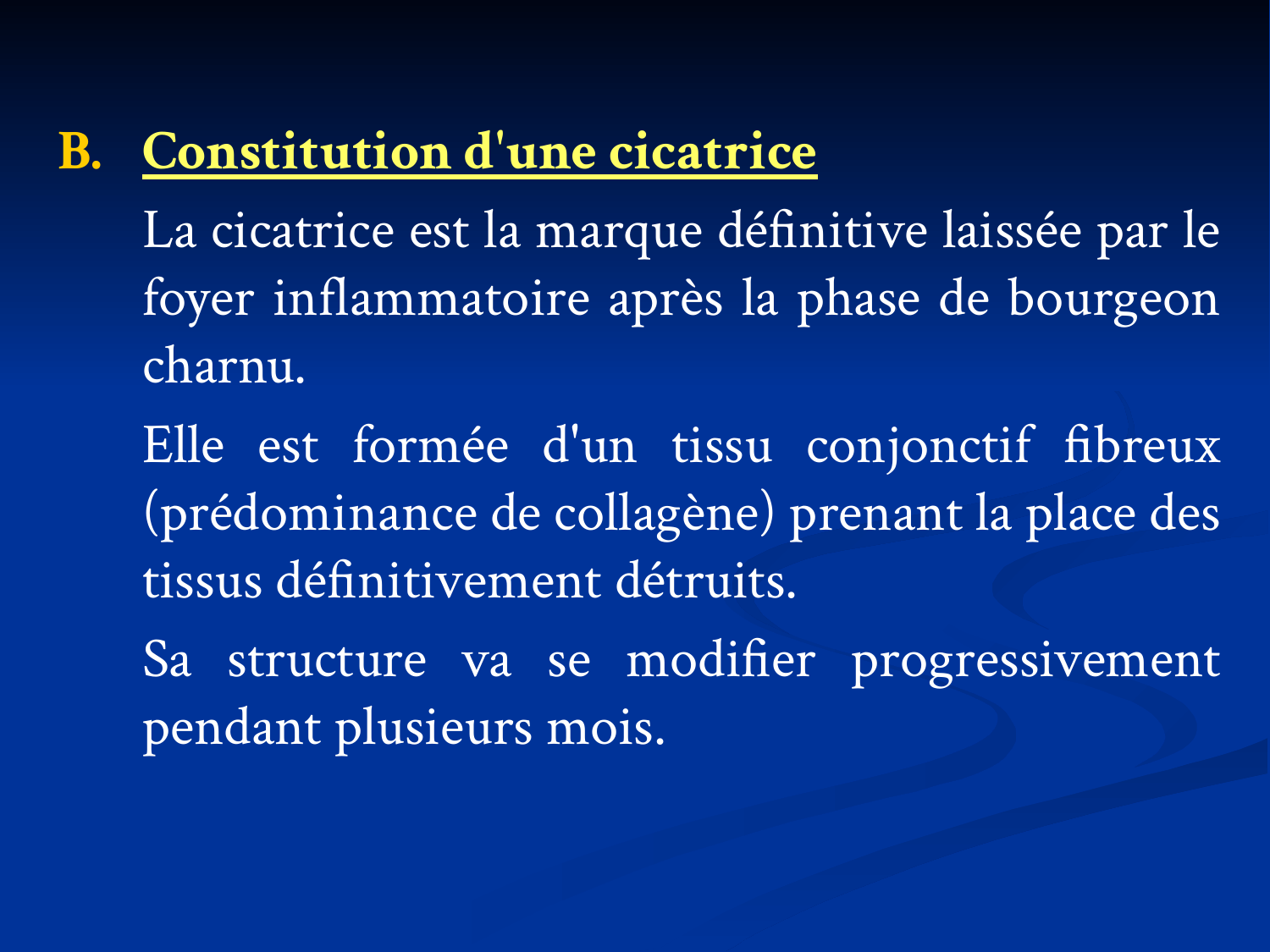

Constitution d'une cicatrice
	La cicatrice est la marque définitive laissée par le foyer inflammatoire après la phase de bourgeon charnu.
	Elle est formée d'un tissu conjonctif fibreux (prédominance de collagène) prenant la place des tissus définitivement détruits.
	Sa structure va se modifier progressivement pendant plusieurs mois.